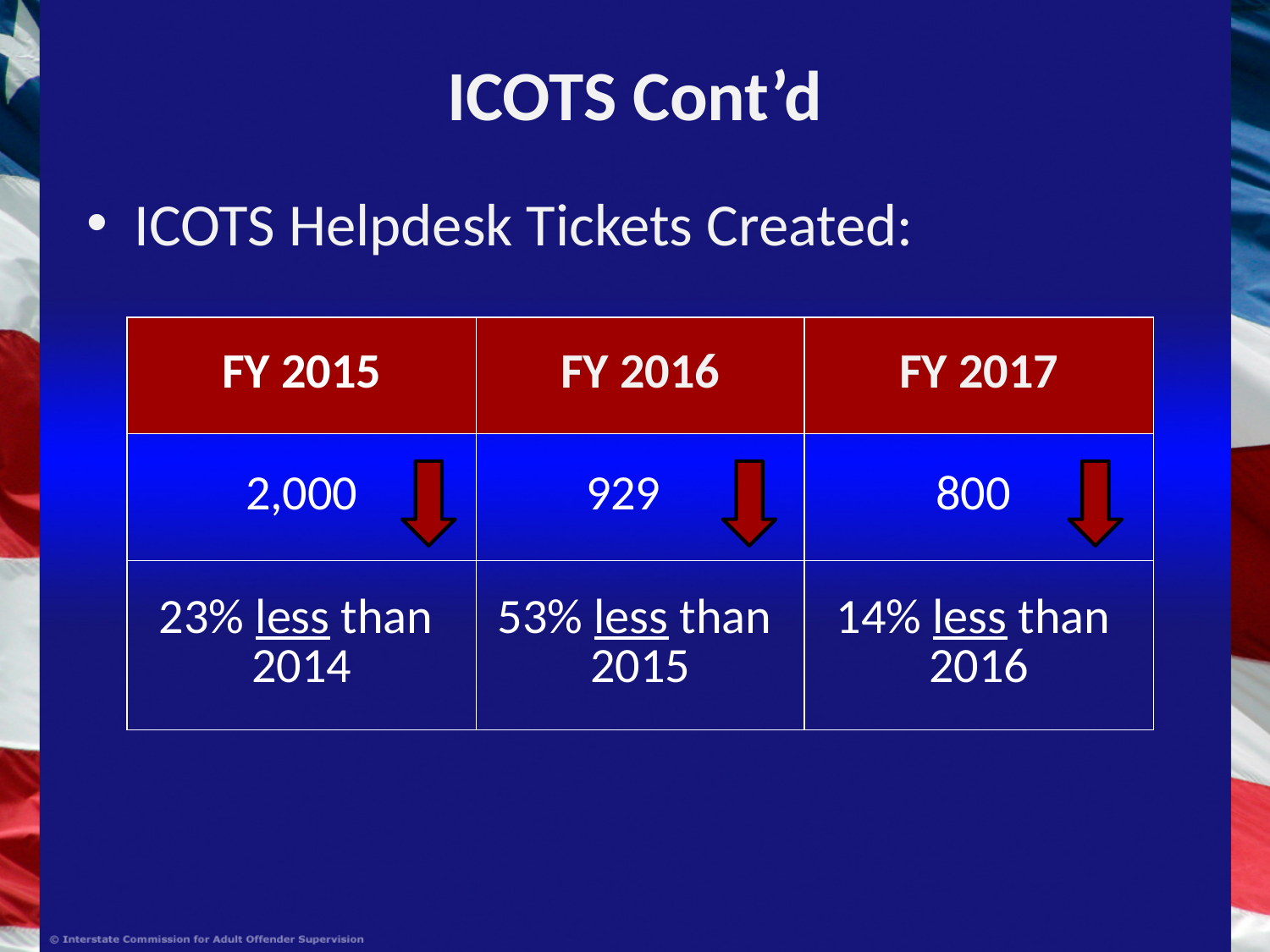

# ICOTS Cont’d
ICOTS Helpdesk Tickets Created:
| FY 2015 | FY 2016 | FY 2017 |
| --- | --- | --- |
| 2,000 | 929 | 800 |
| 23% less than 2014 | 53% less than 2015 | 14% less than 2016 |